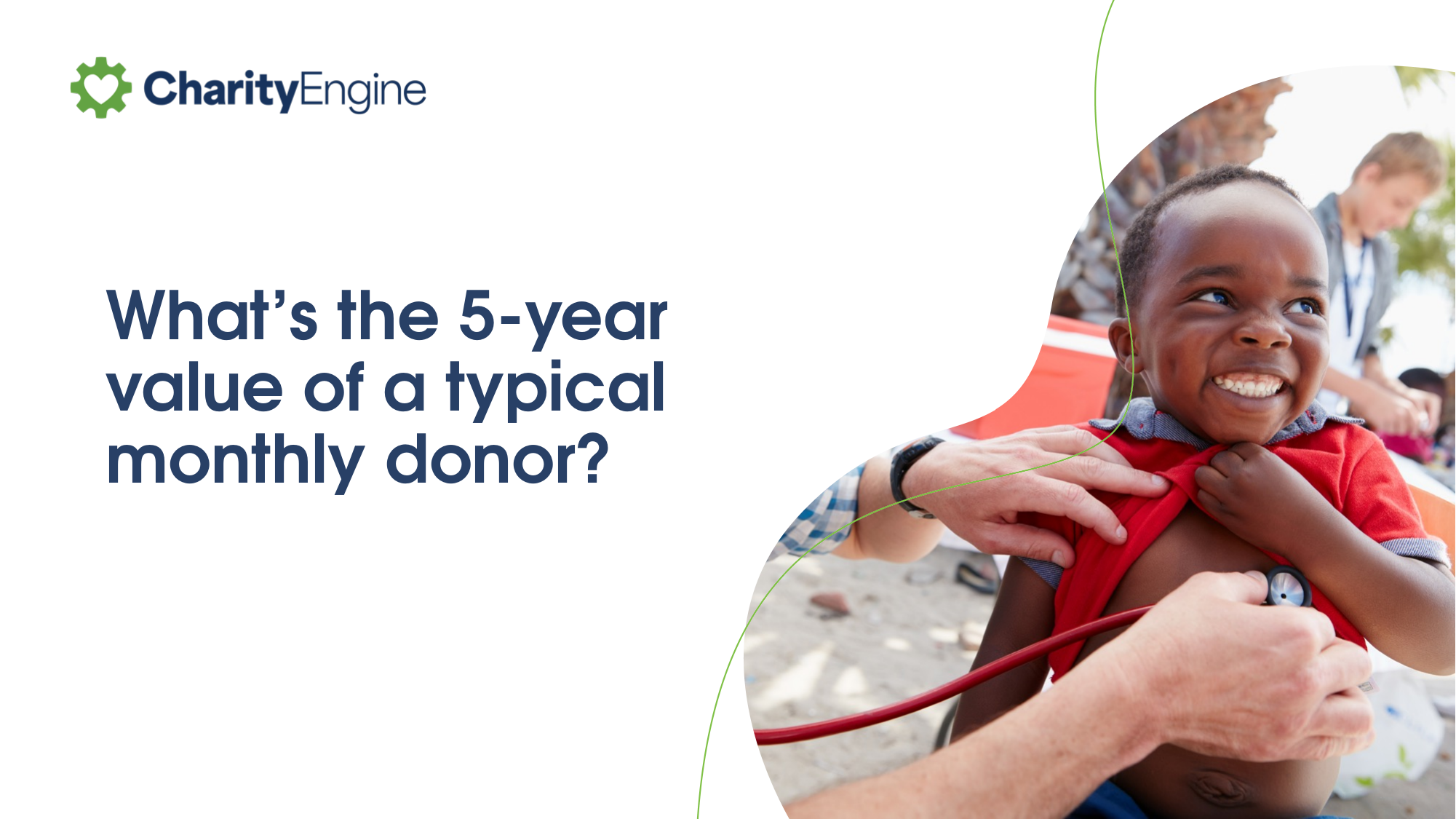

# What’s the 5-year value of a typical monthly donor?